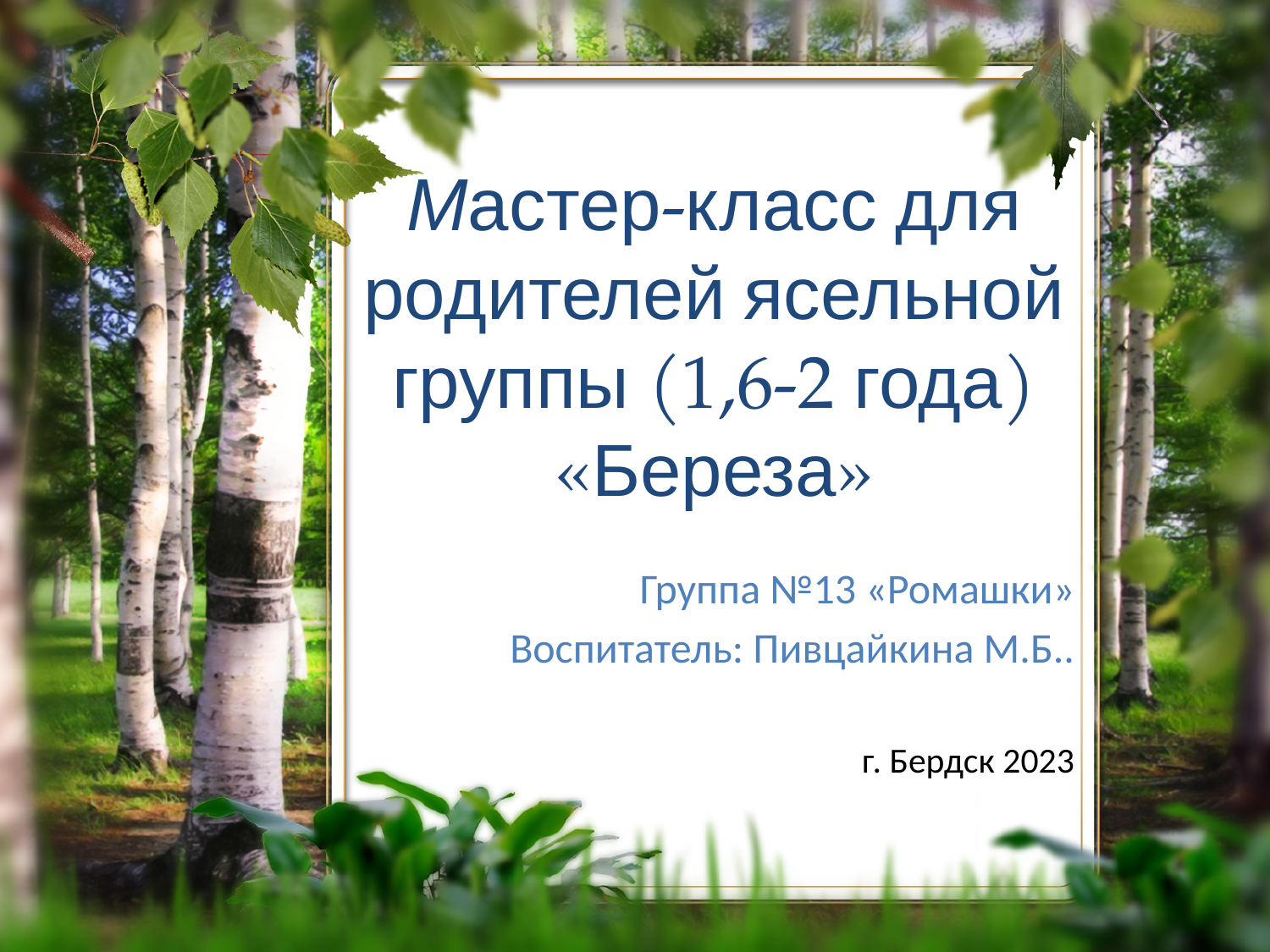

# Мастер-класс для родителей ясельной группы (1,6-2 года) «Береза»
Группа №13 «Ромашки»
Воспитатель: Пивцайкина М.Б..

г. Бердск 2023